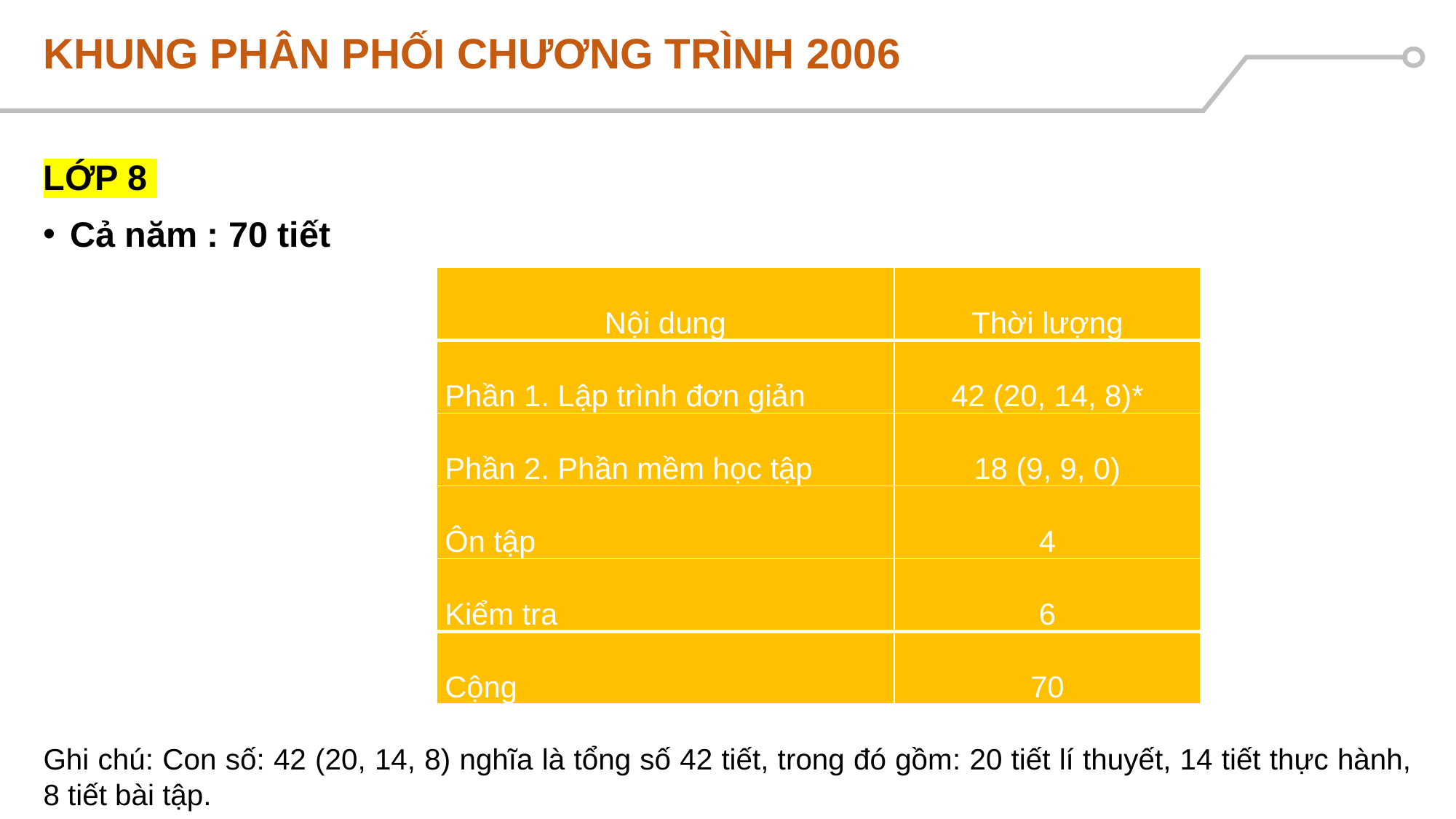

# KHUNG PHÂN PHỐI CHƯƠNG TRÌNH 2006
LỚP 8
Cả năm : 70 tiết

Ghi chú: Con số: 42 (20, 14, 8) nghĩa là tổng số 42 tiết, trong đó gồm: 20 tiết lí thuyết, 14 tiết thực hành, 8 tiết bài tập.
| Nội dung | Thời lượng |
| --- | --- |
| Phần 1. Lập trình đơn giản | 42 (20, 14, 8)\* |
| Phần 2. Phần mềm học tập | 18 (9, 9, 0) |
| Ôn tập | 4 |
| Kiểm tra | 6 |
| Cộng | 70 |